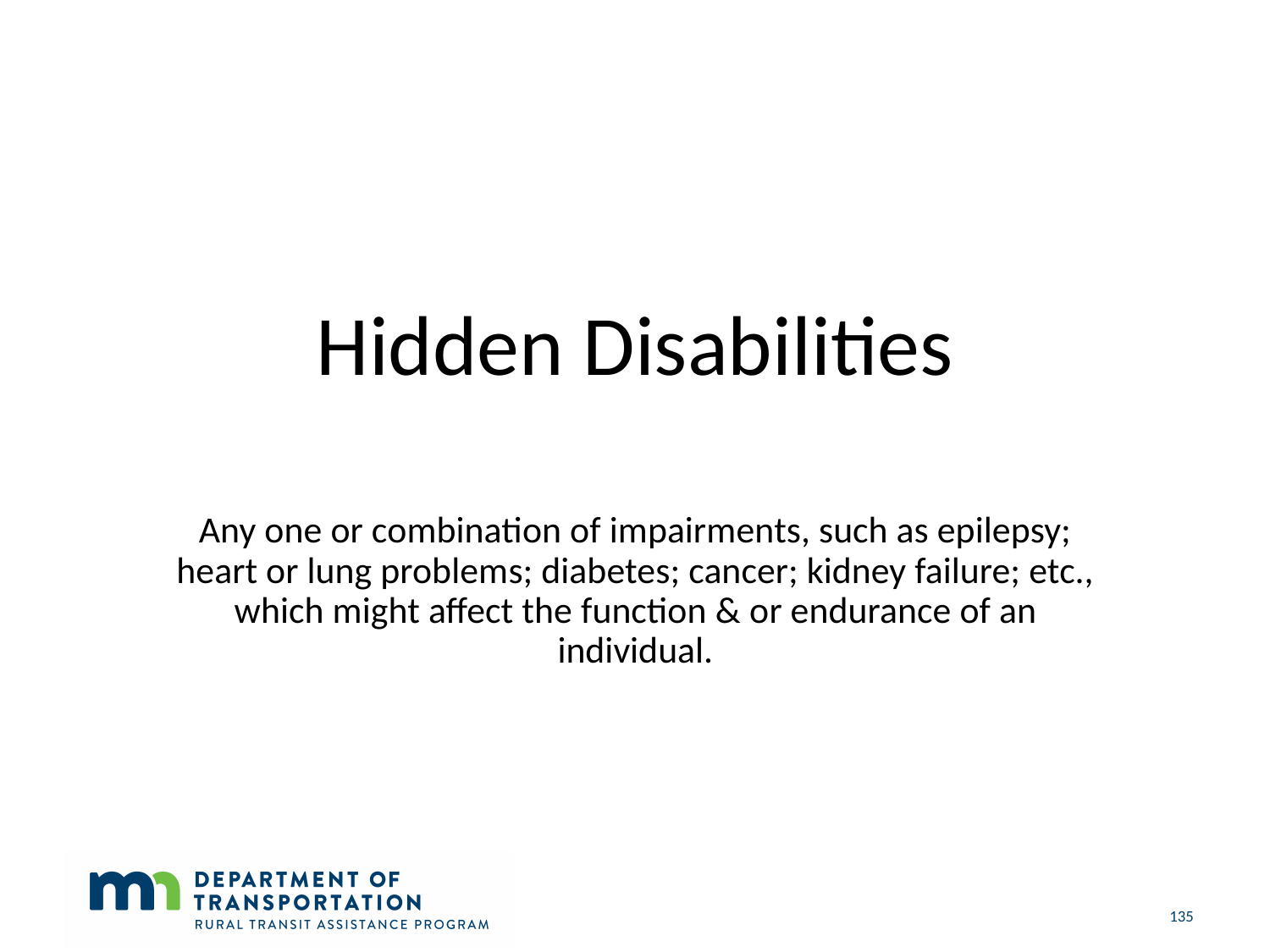

# Hidden Disabilities

Any one or combination of impairments, such as epilepsy; heart or lung problems; diabetes; cancer; kidney failure; etc., which might affect the function & or endurance of an individual.

135